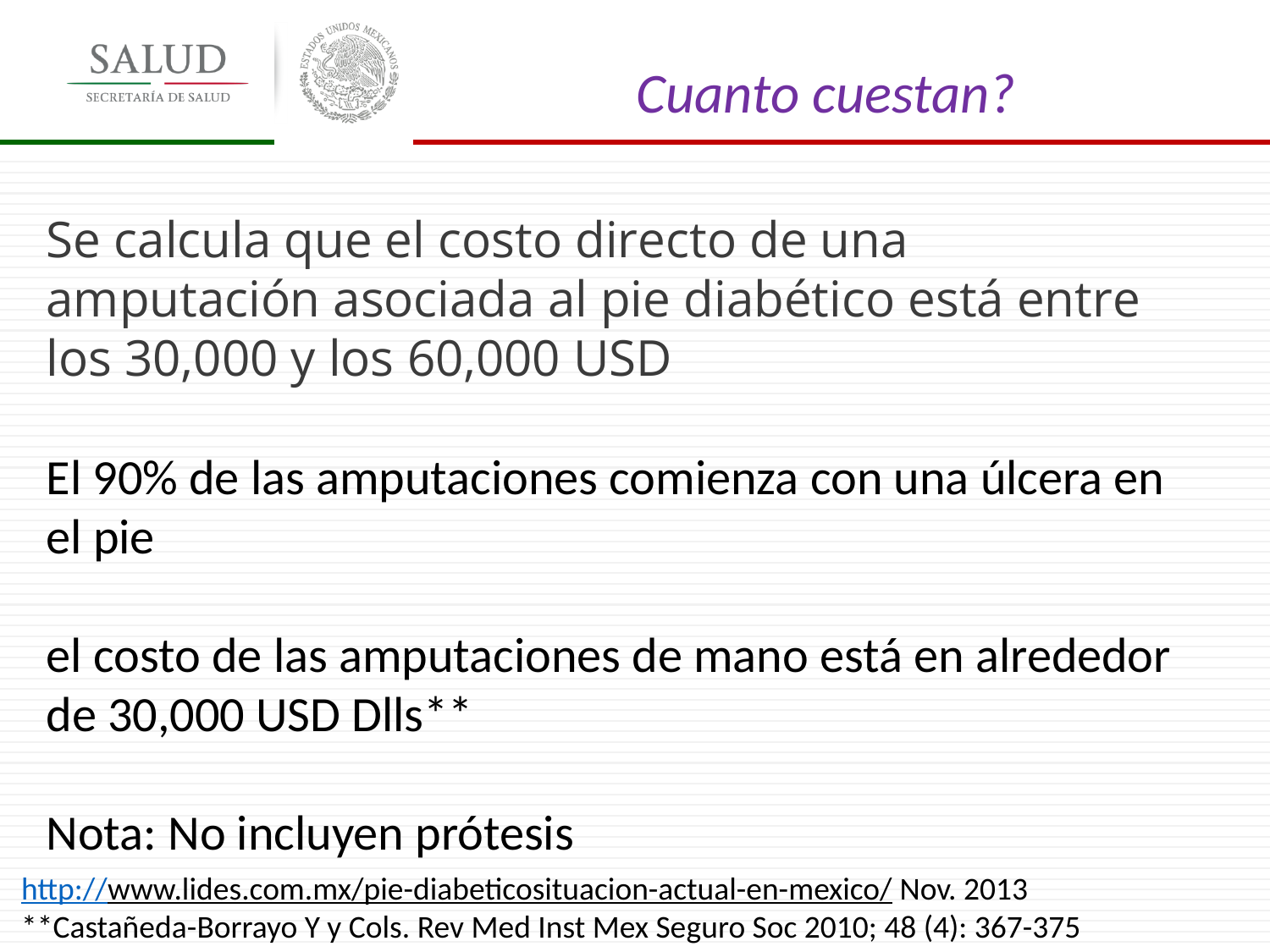

Cuanto cuestan?
Se calcula que el costo directo de una amputación asociada al pie diabético está entre los 30,000 y los 60,000 USD

El 90% de las amputaciones comienza con una úlcera en el pie

el costo de las amputaciones de mano está en alrededor de 30,000 USD Dlls**

Nota: No incluyen prótesis

http://www.lides.com.mx/pie-diabeticosituacion-actual-en-mexico/ Nov. 2013
**Castañeda-Borrayo Y y Cols. Rev Med Inst Mex Seguro Soc 2010; 48 (4): 367-375